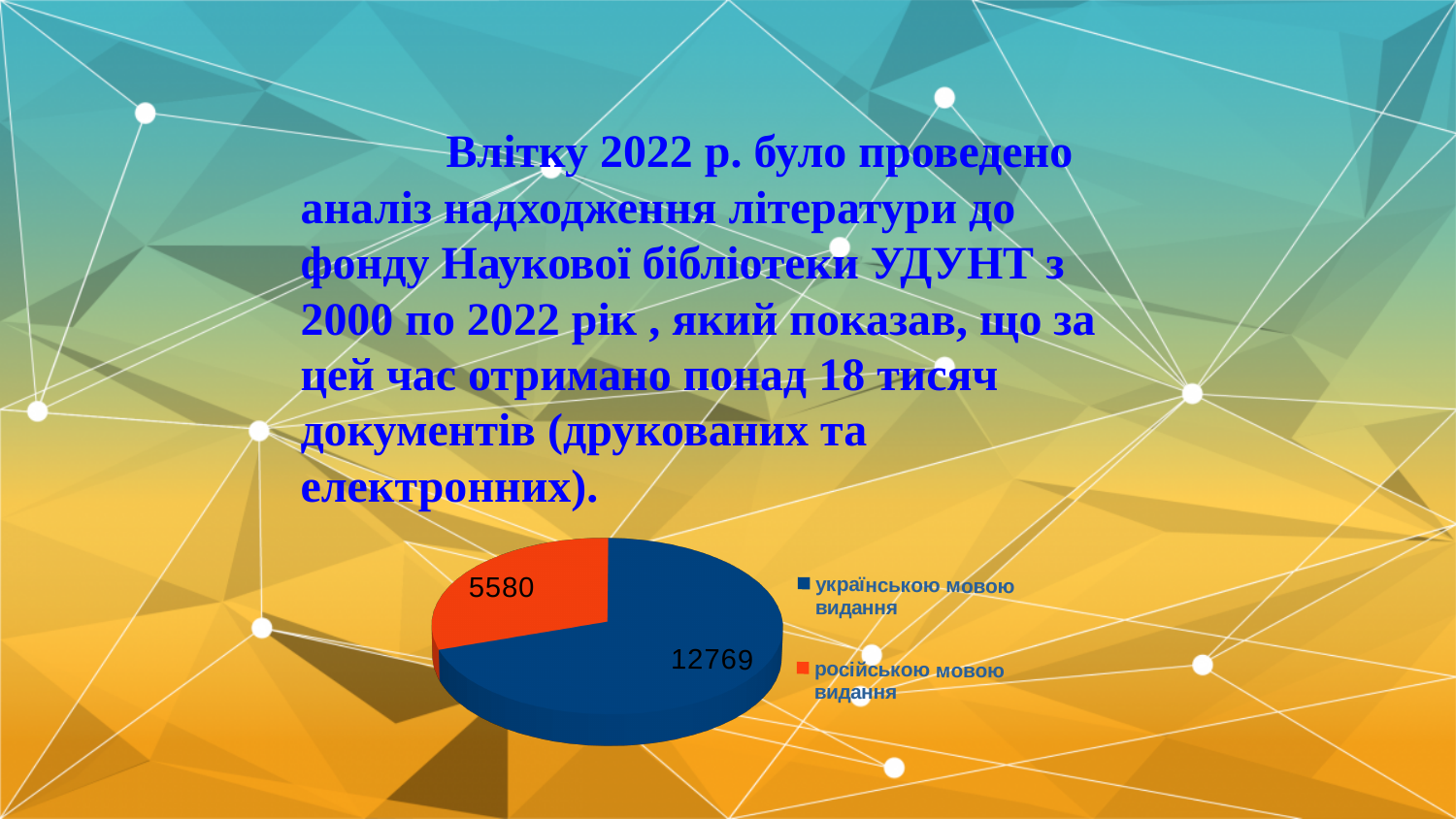

Влітку 2022 р. було проведено аналіз надходження літератури до фонду Наукової бібліотеки УДУНТ з 2000 по 2022 рік , який показав, що за цей час отримано понад 18 тисяч документів (друкованих та електронних).

[unsupported chart]